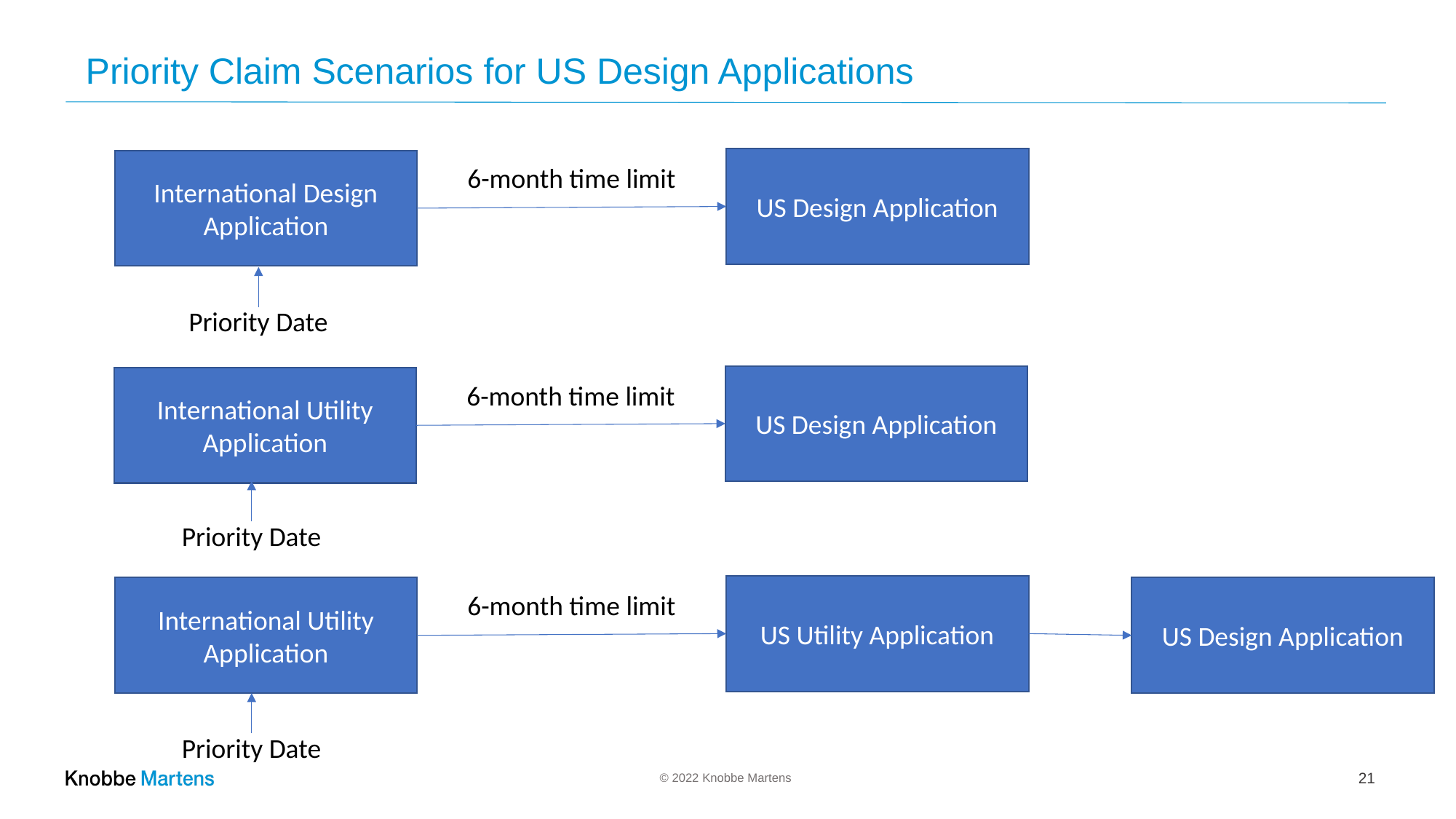

# Priority Claim Scenarios for US Design Applications
US Design Application
International Design Application
6-month time limit
Priority Date
US Design Application
International Utility Application
6-month time limit
Priority Date
US Utility Application
International Utility Application
US Design Application
6-month time limit
Priority Date
21